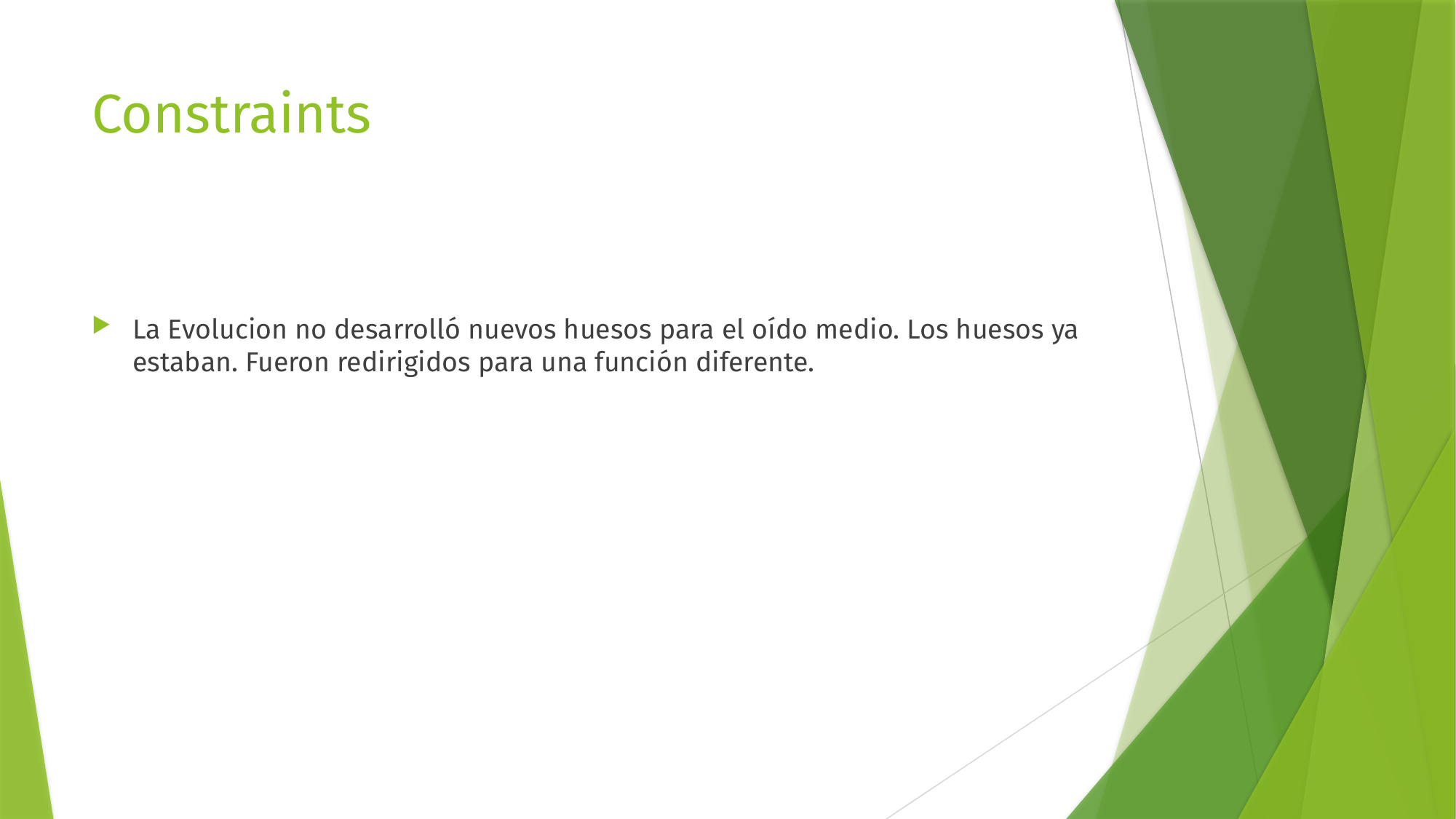

# Constraints

La Evolucion no desarrolló nuevos huesos para el oído medio. Los huesos ya estaban. Fueron redirigidos para una función diferente.